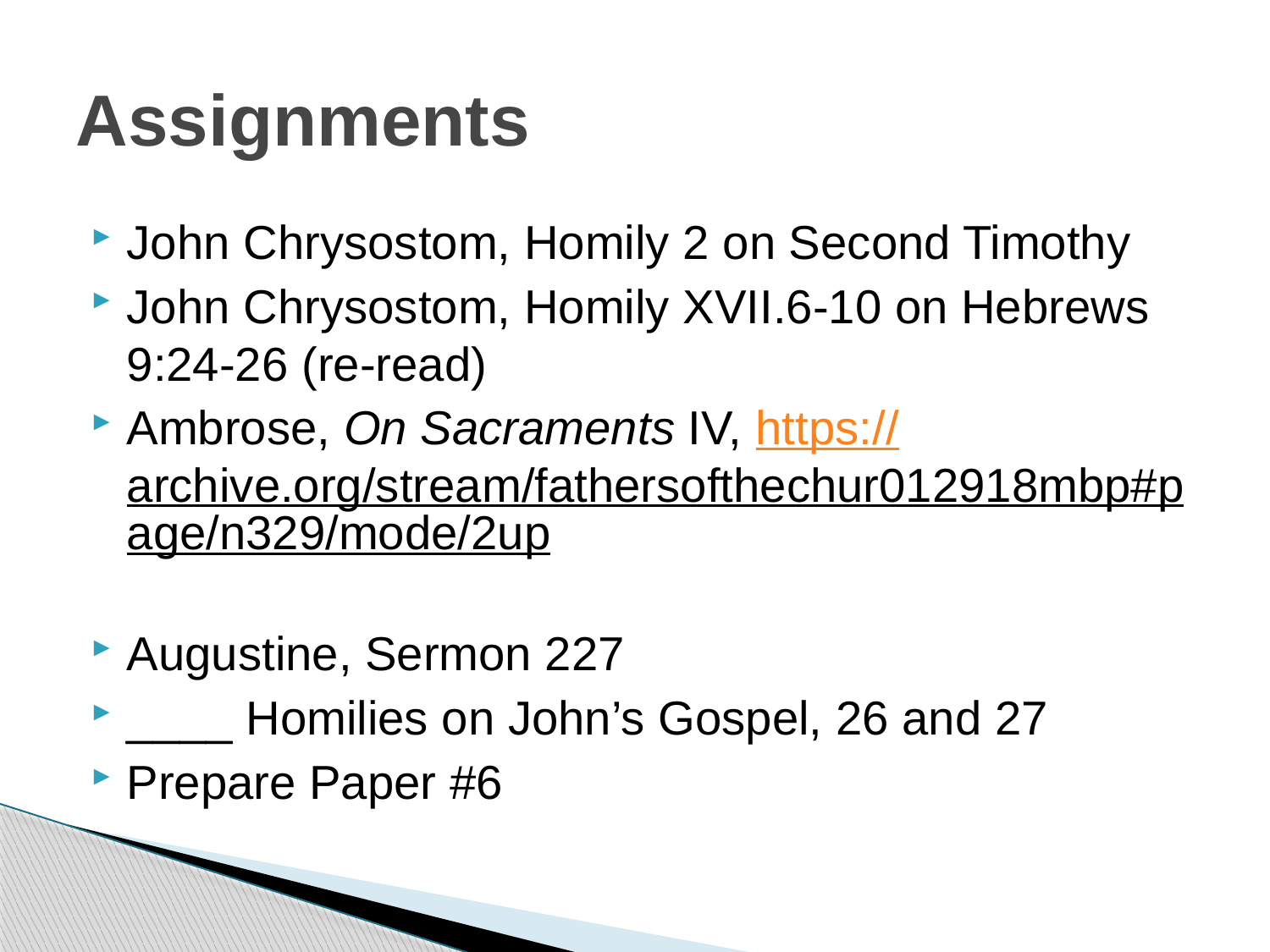

# Assignments
John Chrysostom, Homily 2 on Second Timothy
John Chrysostom, Homily XVII.6-10 on Hebrews 9:24-26 (re-read)
Ambrose, On Sacraments IV, https://archive.org/stream/fathersofthechur012918mbp#page/n329/mode/2up
Augustine, Sermon 227
____ Homilies on John’s Gospel, 26 and 27
Prepare Paper #6